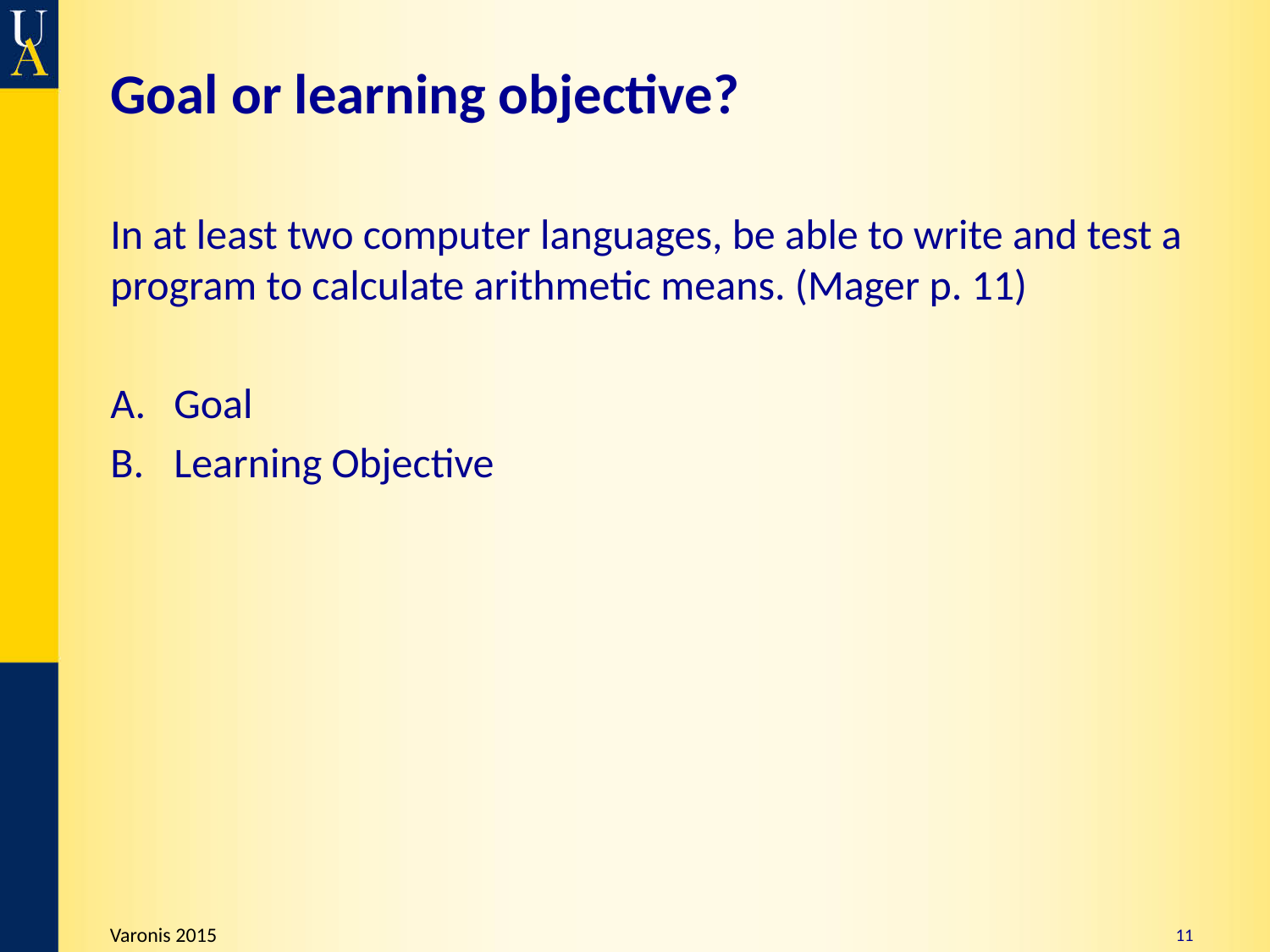

# Goal or learning objective?
In at least two computer languages, be able to write and test a program to calculate arithmetic means. (Mager p. 11)

Goal
Learning Objective

11